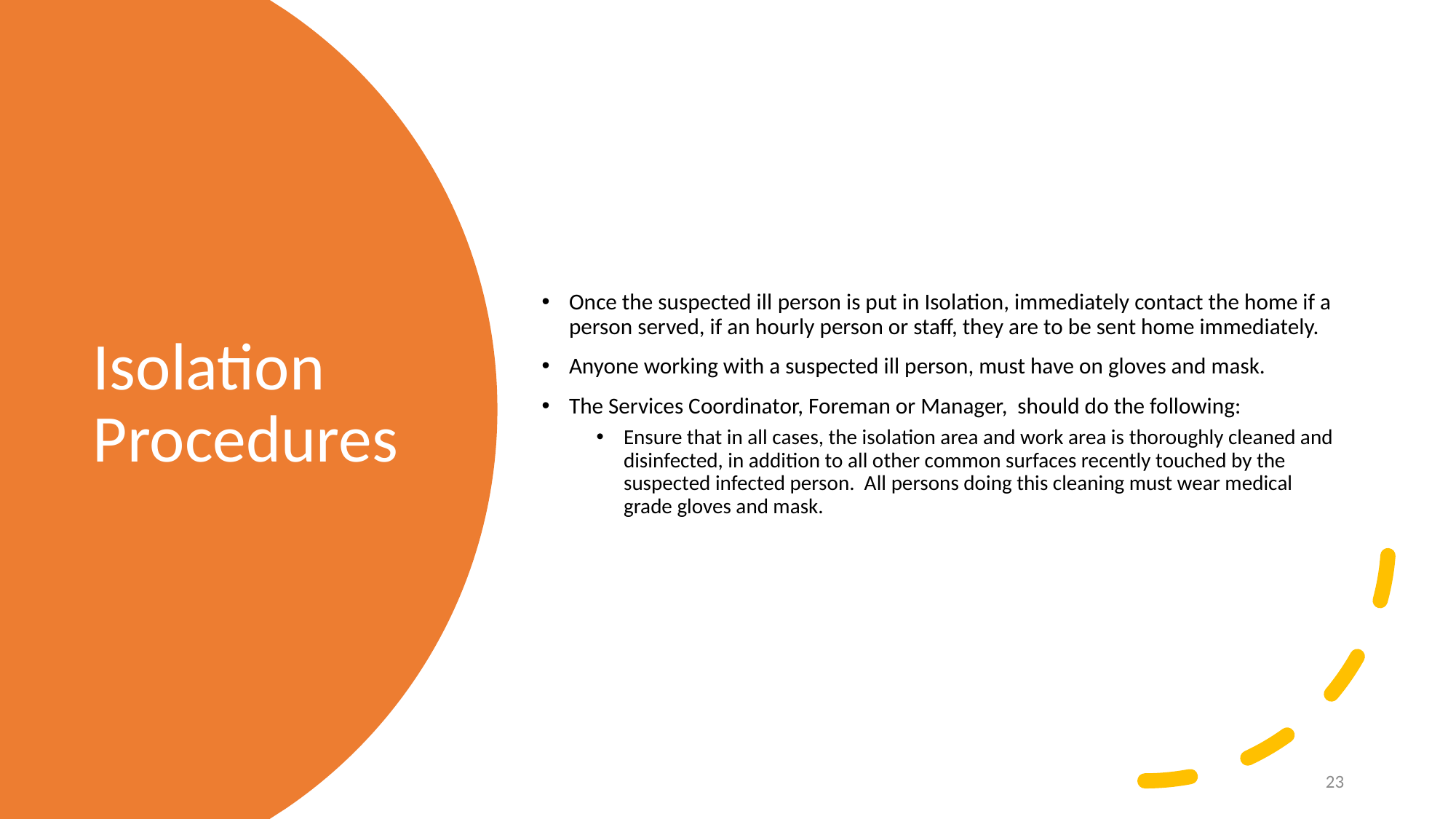

Once the suspected ill person is put in Isolation, immediately contact the home if a person served, if an hourly person or staff, they are to be sent home immediately.
Anyone working with a suspected ill person, must have on gloves and mask.
The Services Coordinator, Foreman or Manager,  should do the following:
Ensure that in all cases, the isolation area and work area is thoroughly cleaned and disinfected, in addition to all other common surfaces recently touched by the suspected infected person.  All persons doing this cleaning must wear medical grade gloves and mask.
# Isolation Procedures

23